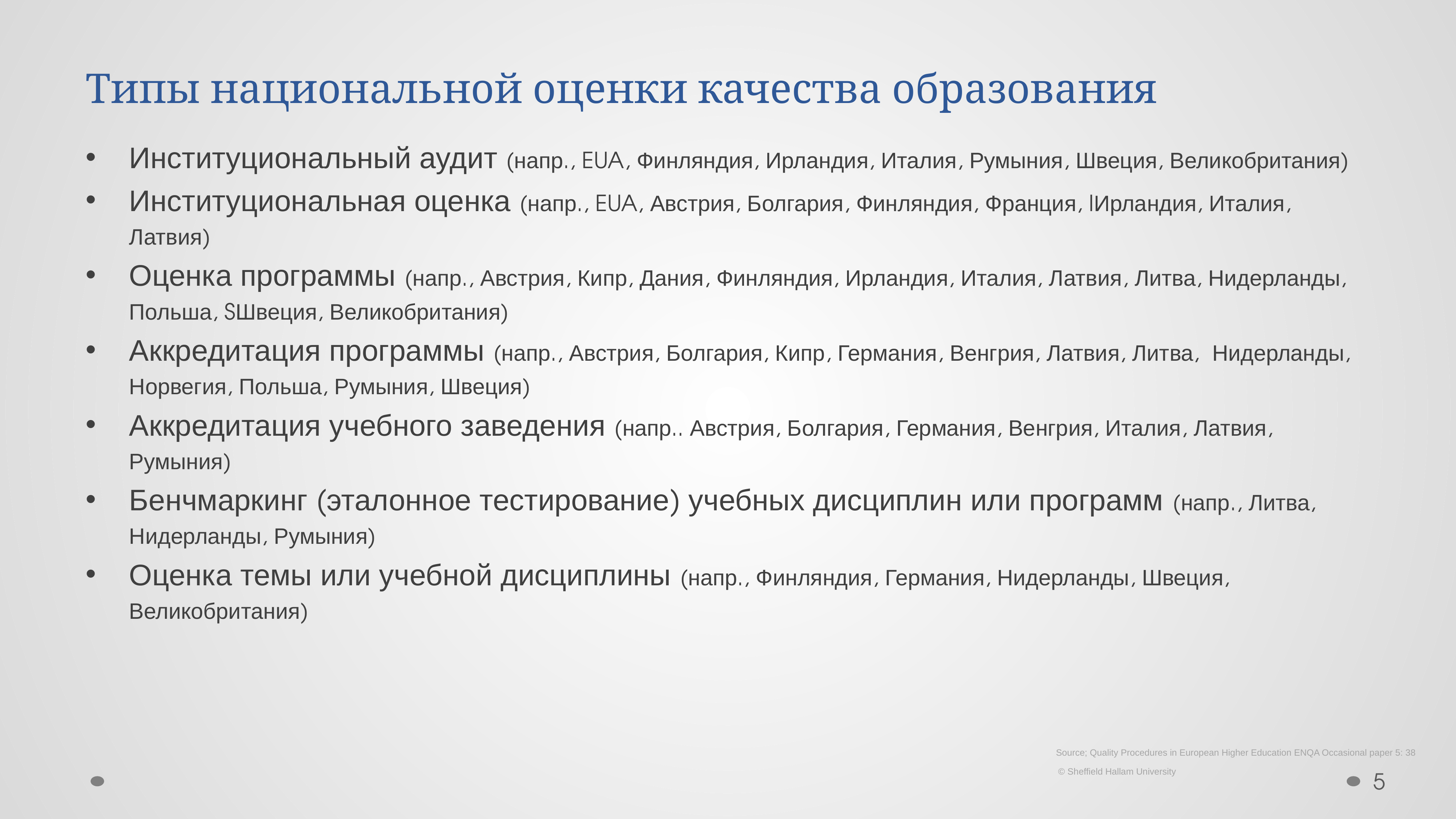

# Типы национальной оценки качества образования
Институциональный аудит (напр., EUA, Финляндия, Ирландия, Италия, Румыния, Швеция, Великобритания)
Институциональная оценка (напр., EUA, Австрия, Болгария, Финляндия, Франция, IИрландия, Италия, Латвия)
Оценка программы (напр., Австрия, Кипр, Дания, Финляндия, Ирландия, Италия, Латвия, Литва, Нидерланды, Польша, SШвеция, Великобритания)
Аккредитация программы (напр., Австрия, Болгария, Кипр, Германия, Венгрия, Латвия, Литва,  Нидерланды, Норвегия, Польша, Румыния, Швеция)
Аккредитация учебного заведения (напр.. Австрия, Болгария, Германия, Венгрия, Италия, Латвия, Румыния)
Бенчмаркинг (эталонное тестирование) учебных дисциплин или программ (напр., Литва, Нидерланды, Румыния)
Оценка темы или учебной дисциплины (напр., Финляндия, Германия, Нидерланды, Швеция, Великобритания)

Source; Quality Procedures in European Higher Education ENQA Occasional paper 5: 38
5
© Sheffield Hallam University